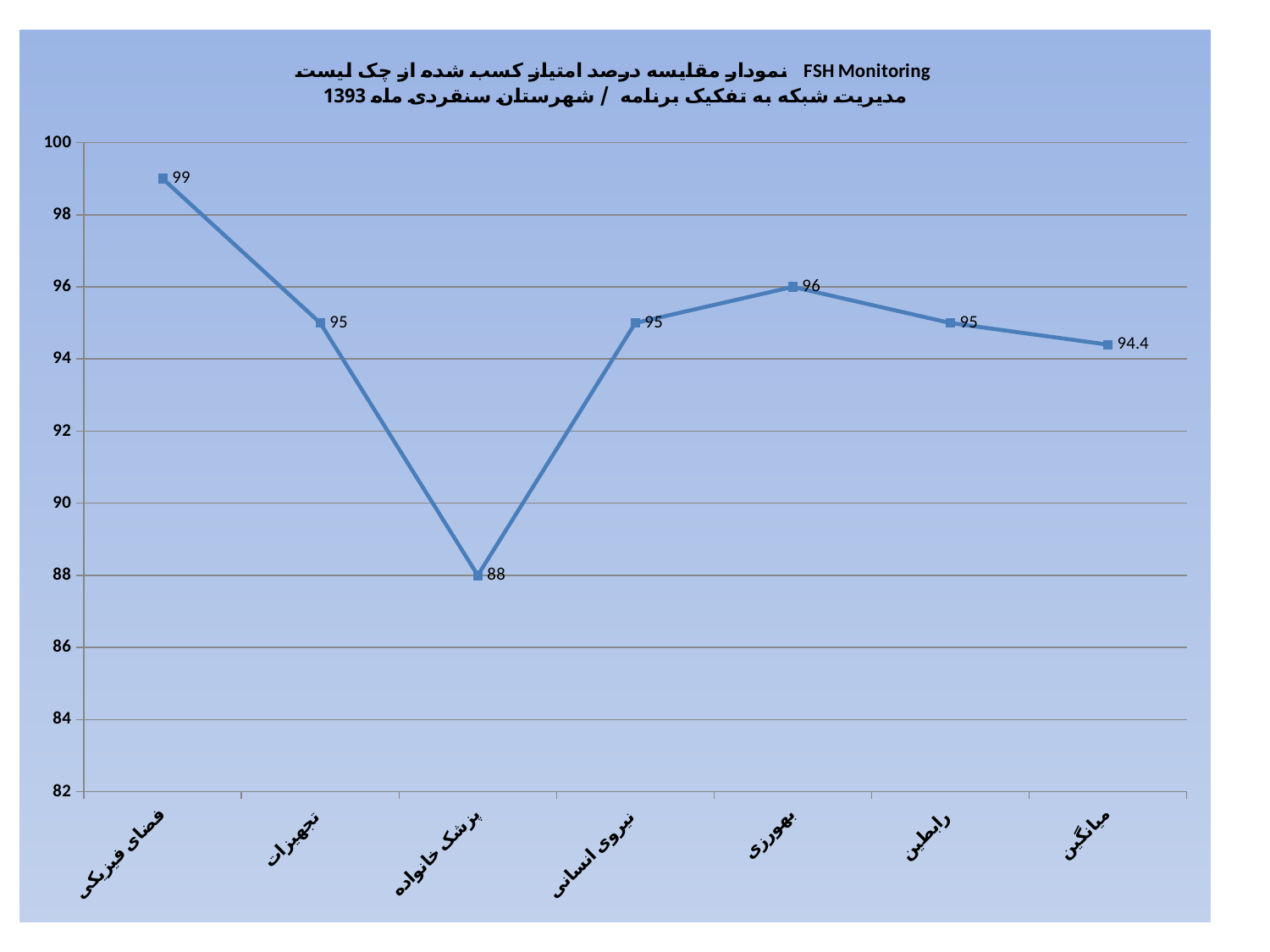

### Chart: نمودار مقایسه درصد امتیاز کسب شده از چک لیست   FSH Monitoring
مدیریت شبکه به تفکیک برنامه  / شهرستان سنقردی ماه 1393

| Category | سنقر |
|---|---|
| فضای فیزیکی | 99.0 |
| تجهیزات  | 95.0 |
| پزشک خانواده | 88.0 |
| نیروی انسانی  | 95.0 |
| بهورزی | 96.0 |
| رابطین  | 95.0 |
| میانگین | 94.4 |